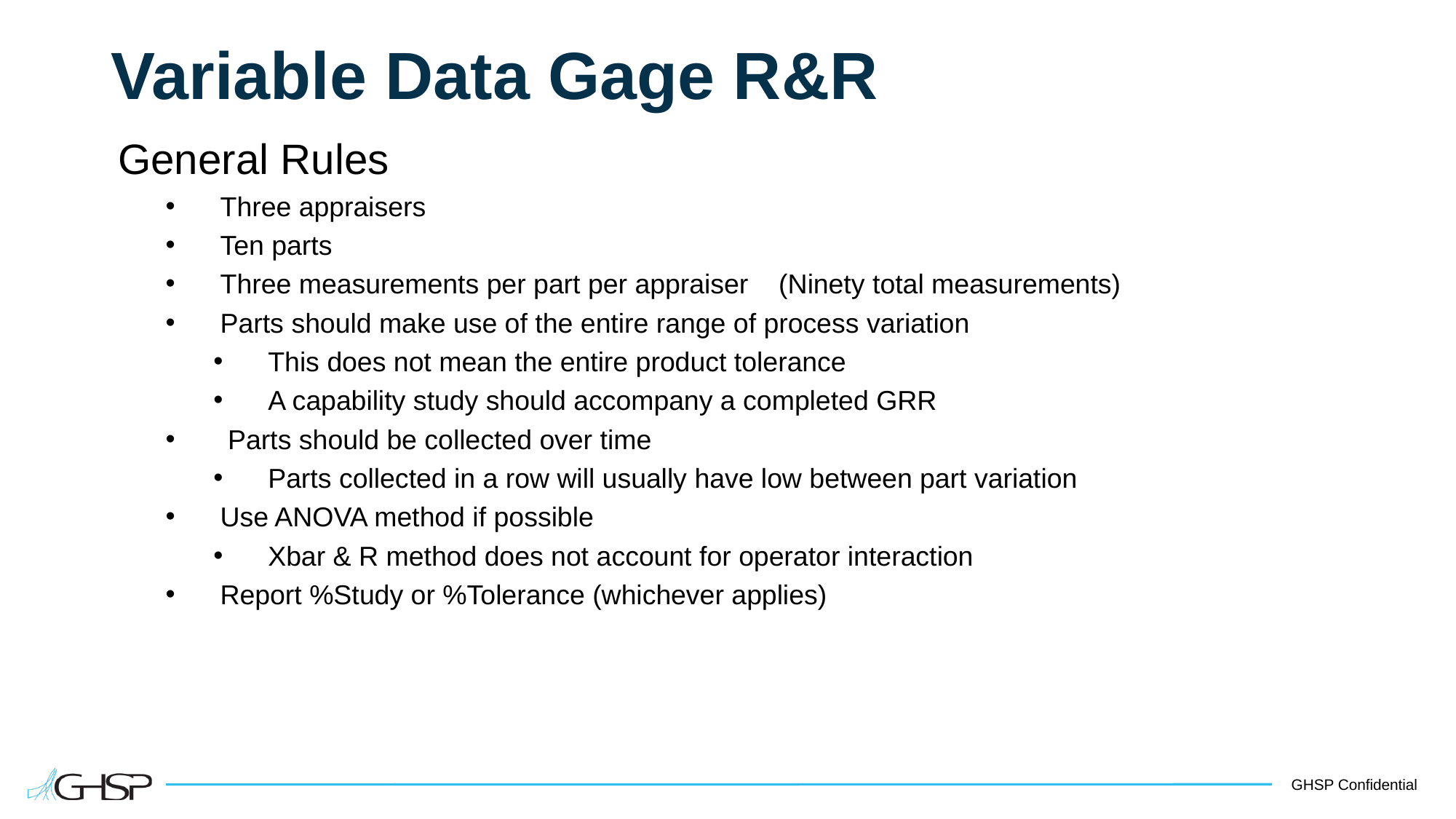

# Variable Data Gage R&R
General Rules
Three appraisers
Ten parts
Three measurements per part per appraiser    (Ninety total measurements)
Parts should make use of the entire range of process variation
This does not mean the entire product tolerance
A capability study should accompany a completed GRR
 Parts should be collected over time
Parts collected in a row will usually have low between part variation
Use ANOVA method if possible
Xbar & R method does not account for operator interaction
Report %Study or %Tolerance (whichever applies)